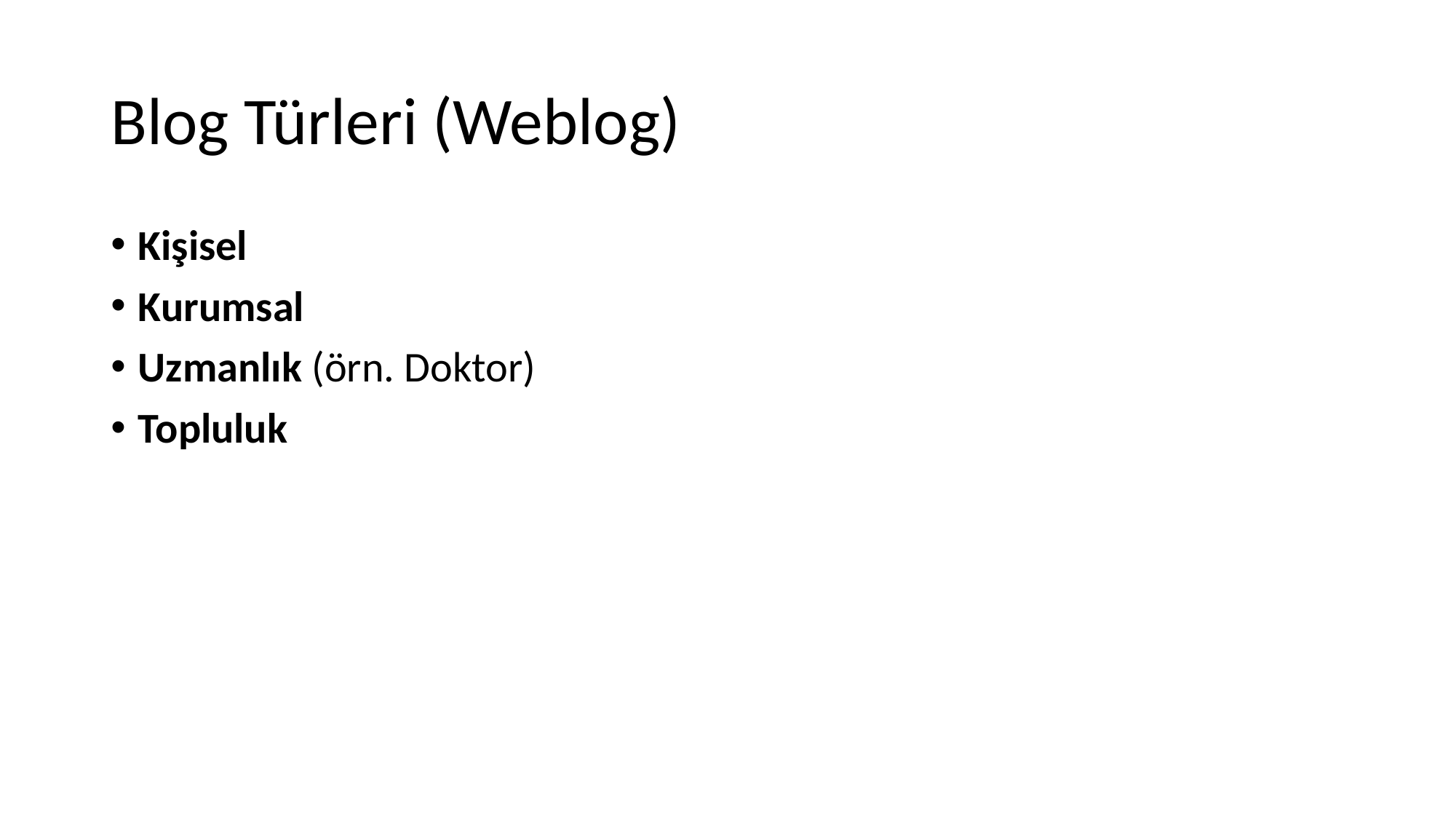

# Blog Türleri (Weblog)
Kişisel
Kurumsal
Uzmanlık (örn. Doktor)
Topluluk